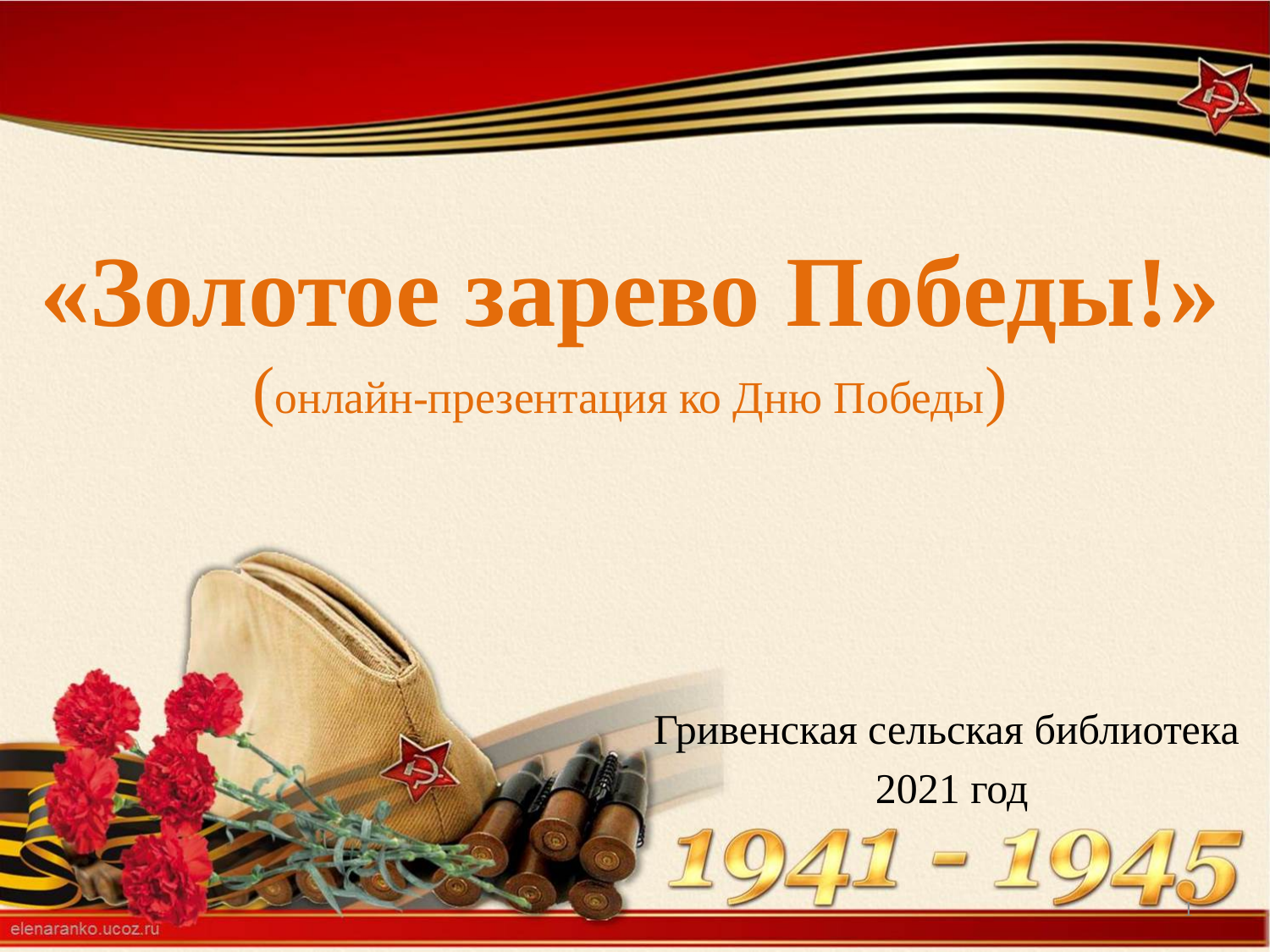

# «Золотое зарево Победы!» (онлайн-презентация ко Дню Победы)
Гривенская сельская библиотека
2021 год
1